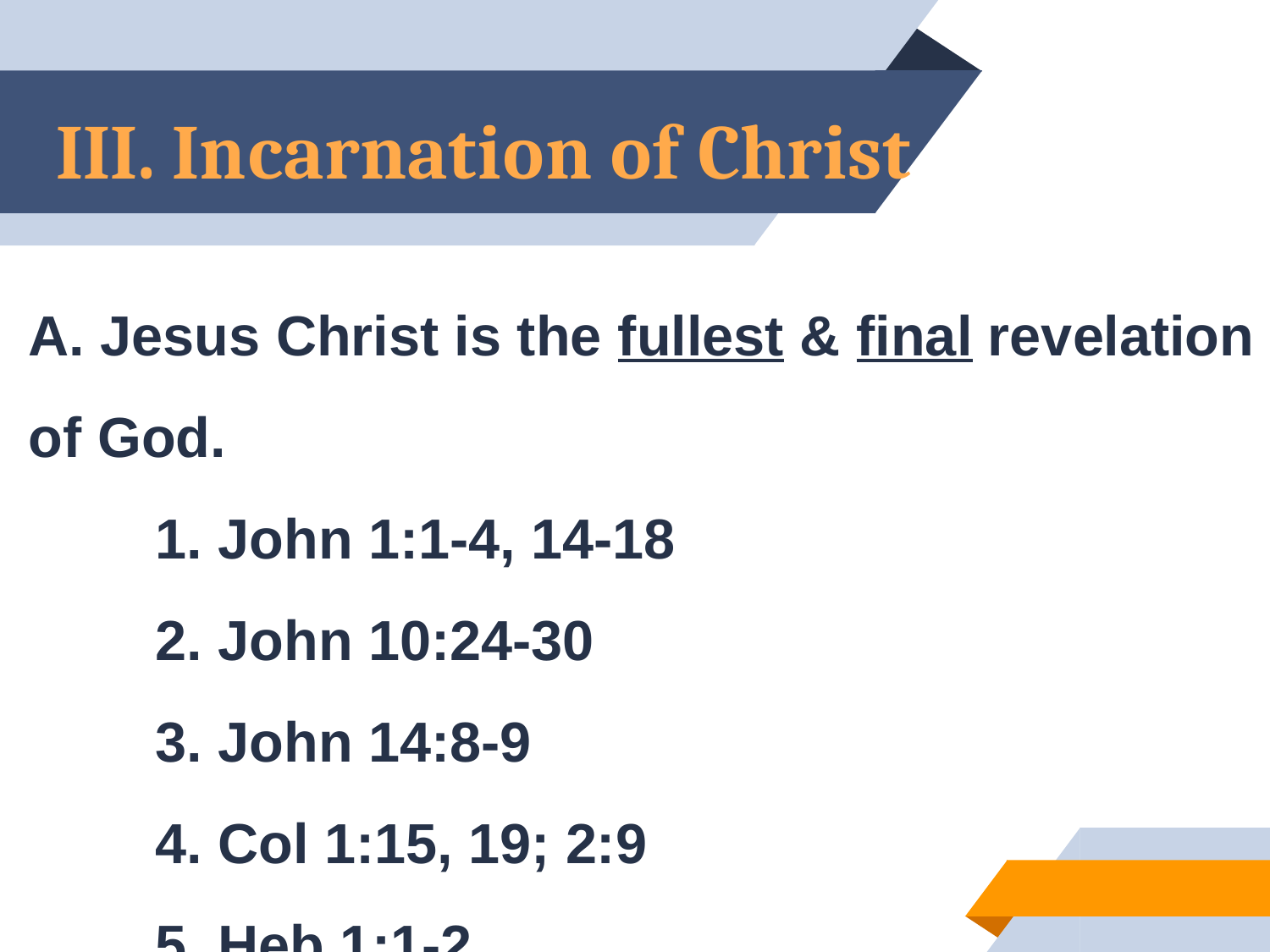

# III. Incarnation of Christ
A. Jesus Christ is the fullest & final revelation of God.
	1. John 1:1-4, 14-18
	2. John 10:24-30
	3. John 14:8-9
	4. Col 1:15, 19; 2:9
	5. Heb 1:1-2